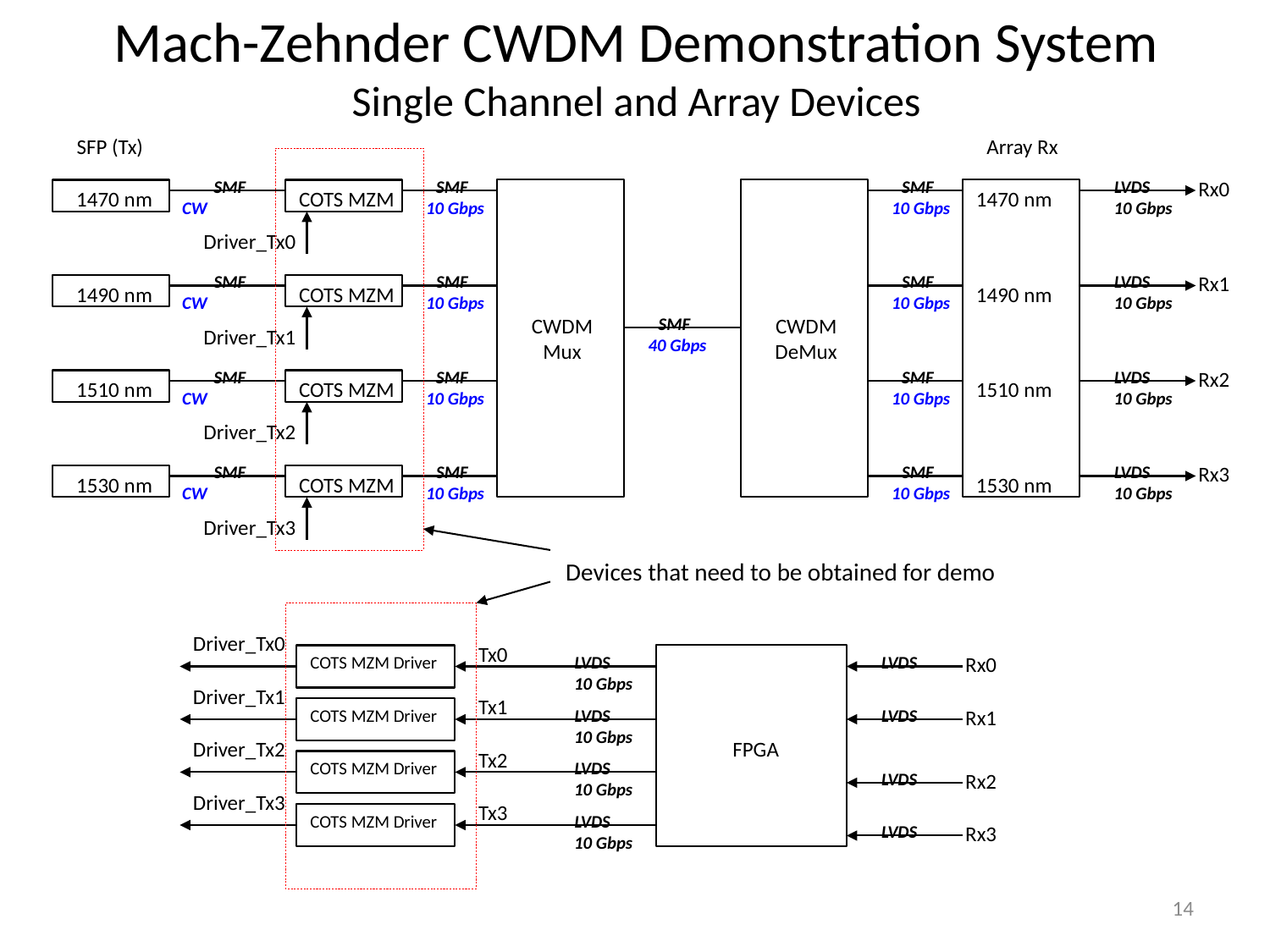

Mach-Zehnder CWDM Demonstration System
Single Channel and Array Devices
SFP (Tx)
Array Rx

SMF
SMF
SMF
LVDS
Rx0

1470 nm

COTS MZM

1470 nm
CW
10 Gbps
10 Gbps
10 Gbps
Driver_Tx0
SMF
SMF
SMF
LVDS
Rx1

1490 nm

COTS MZM
1490 nm
CW
10 Gbps
10 Gbps
10 Gbps
CWDM
Mux
SMF
CWDM
DeMux
Driver_Tx1
40 Gbps
SMF
SMF
SMF
LVDS
Rx2

1510 nm

COTS MZM
1510 nm
CW
10 Gbps
10 Gbps
10 Gbps
Driver_Tx2
SMF
SMF
SMF
LVDS
Rx3

1530 nm

COTS MZM
1530 nm
CW
10 Gbps
10 Gbps
10 Gbps
Driver_Tx3
Devices that need to be obtained for demo

Driver_Tx0
Tx0

COTS MZM Driver
LVDS

LVDS
Rx0
10 Gbps
Driver_Tx1
Tx1

COTS MZM Driver
LVDS
LVDS
Rx1
10 Gbps
Driver_Tx2
FPGA
Tx2

COTS MZM Driver
LVDS
LVDS
Rx2
10 Gbps
Driver_Tx3
Tx3

COTS MZM Driver
LVDS
LVDS
Rx3
10 Gbps
14